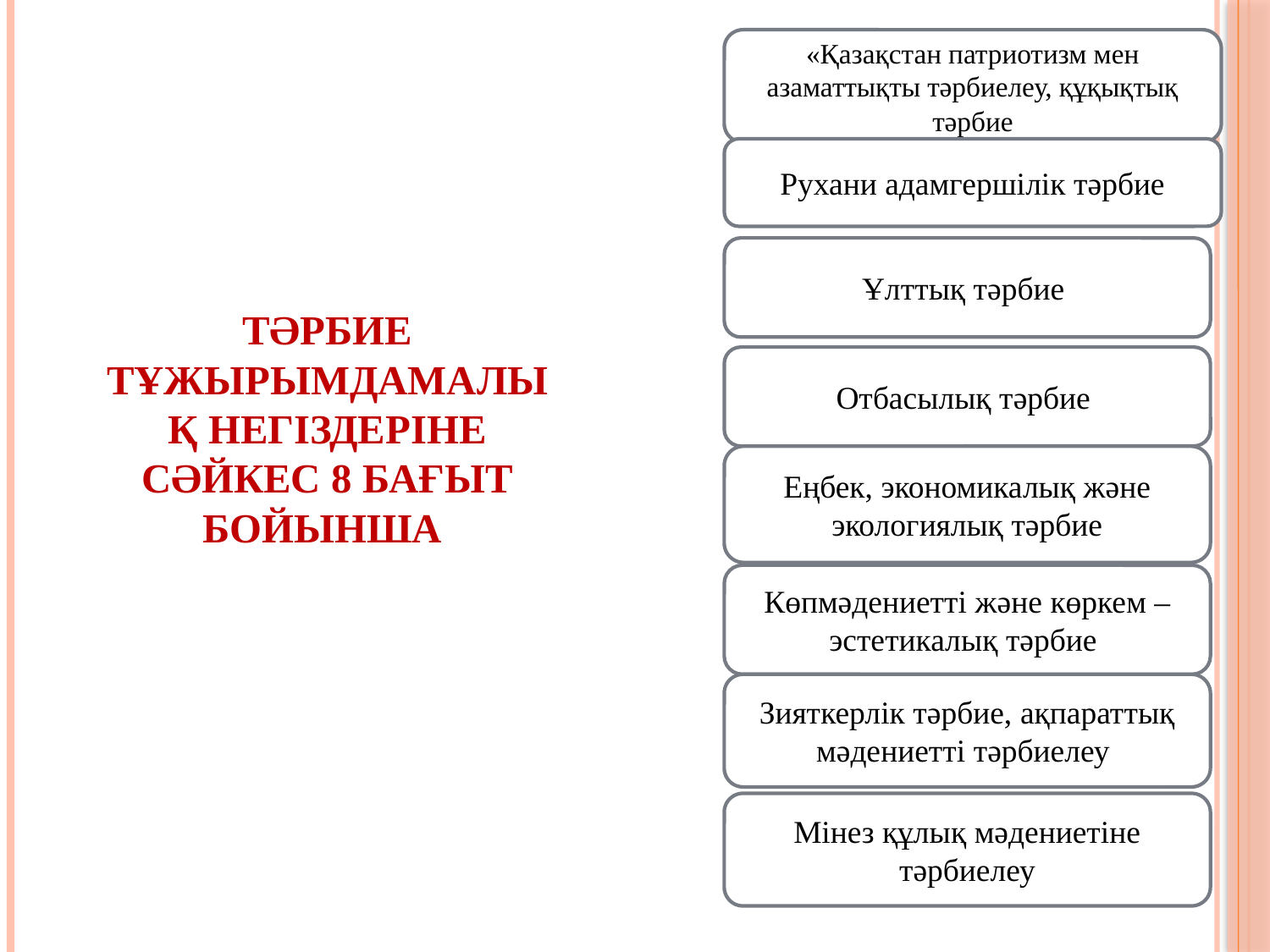

«Қазақстан патриотизм мен азаматтықты тәрбиелеу, құқықтық тәрбие
Рухани адамгершілік тәрбие
Ұлттық тәрбие
# Тәрбие тұжырымдамалық негіздеріне сәйкес 8 бағыт бойынша

Отбасылық тәрбие
Еңбек, экономикалық және экологиялық тәрбие
Көпмәдениетті және көркем – эстетикалық тәрбие
Зияткерлік тәрбие, ақпараттық мәдениетті тәрбиелеу
Мінез құлық мәдениетіне тәрбиелеу